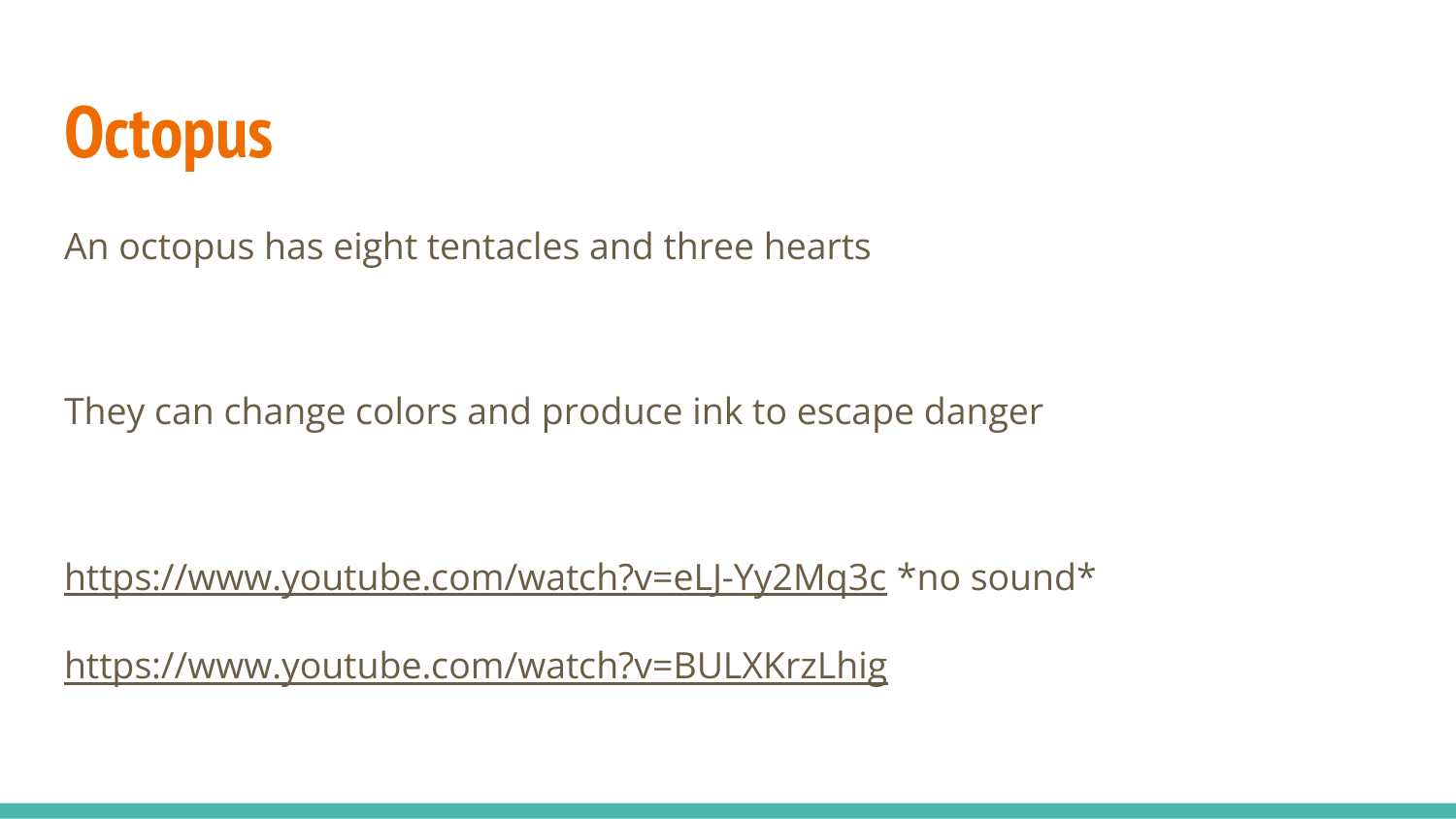

# Octopus
An octopus has eight tentacles and three hearts

They can change colors and produce ink to escape danger

https://www.youtube.com/watch?v=eLJ-Yy2Mq3c *no sound*
https://www.youtube.com/watch?v=BULXKrzLhig